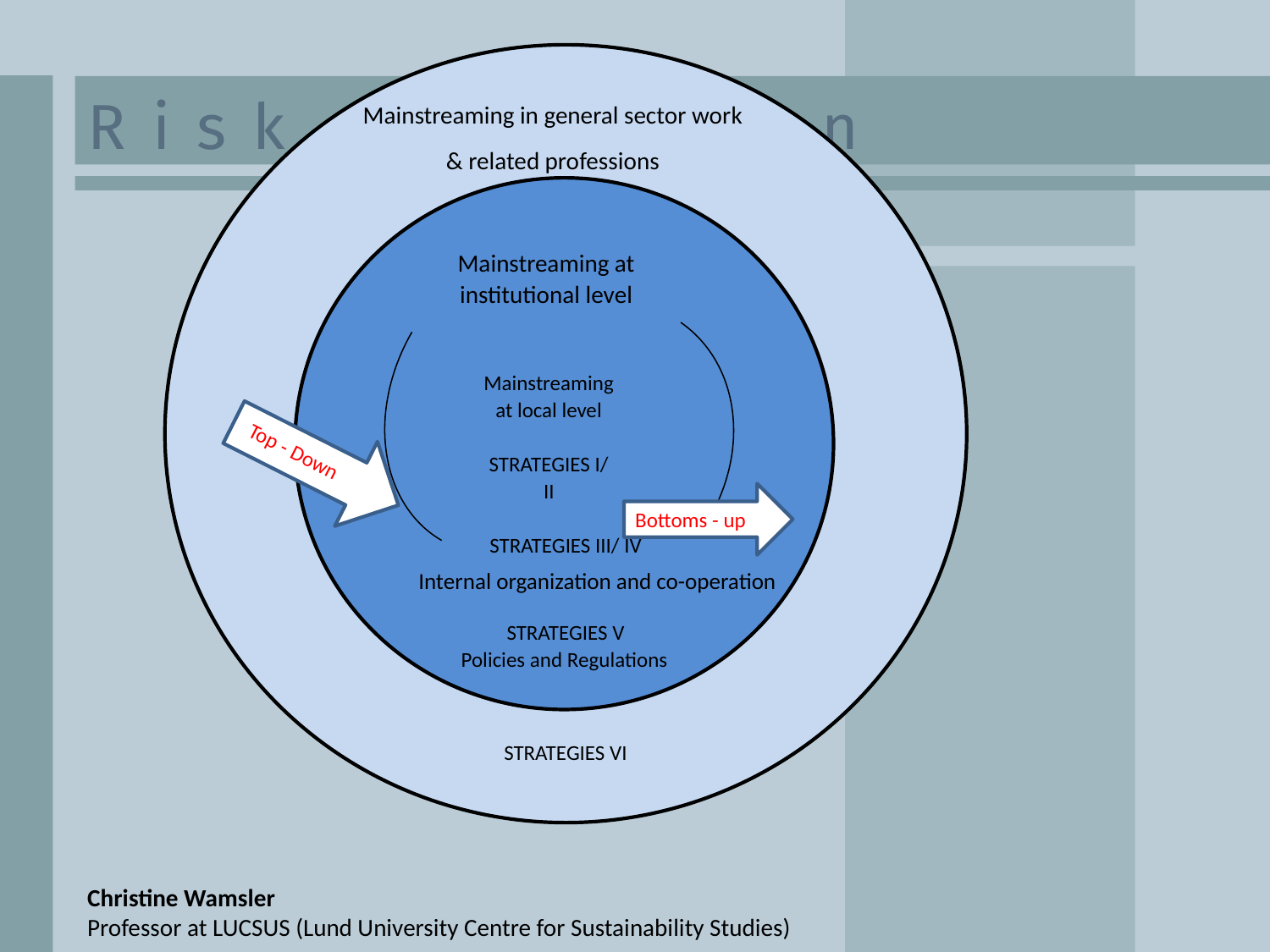

Risk Reduction

Mainstreaming in general sector work
& related professions

Mainstreaming at institutional level

Mainstreaming at local level
STRATEGIES I/ II
STRATEGIES III/ IV
Internal organization and co-operation
STRATEGIES V
Policies and Regulations
STRATEGIES VI

T
T
Top - Down
Bottoms - up

Christine Wamsler
Professor at LUCSUS (Lund University Centre for Sustainability Studies)